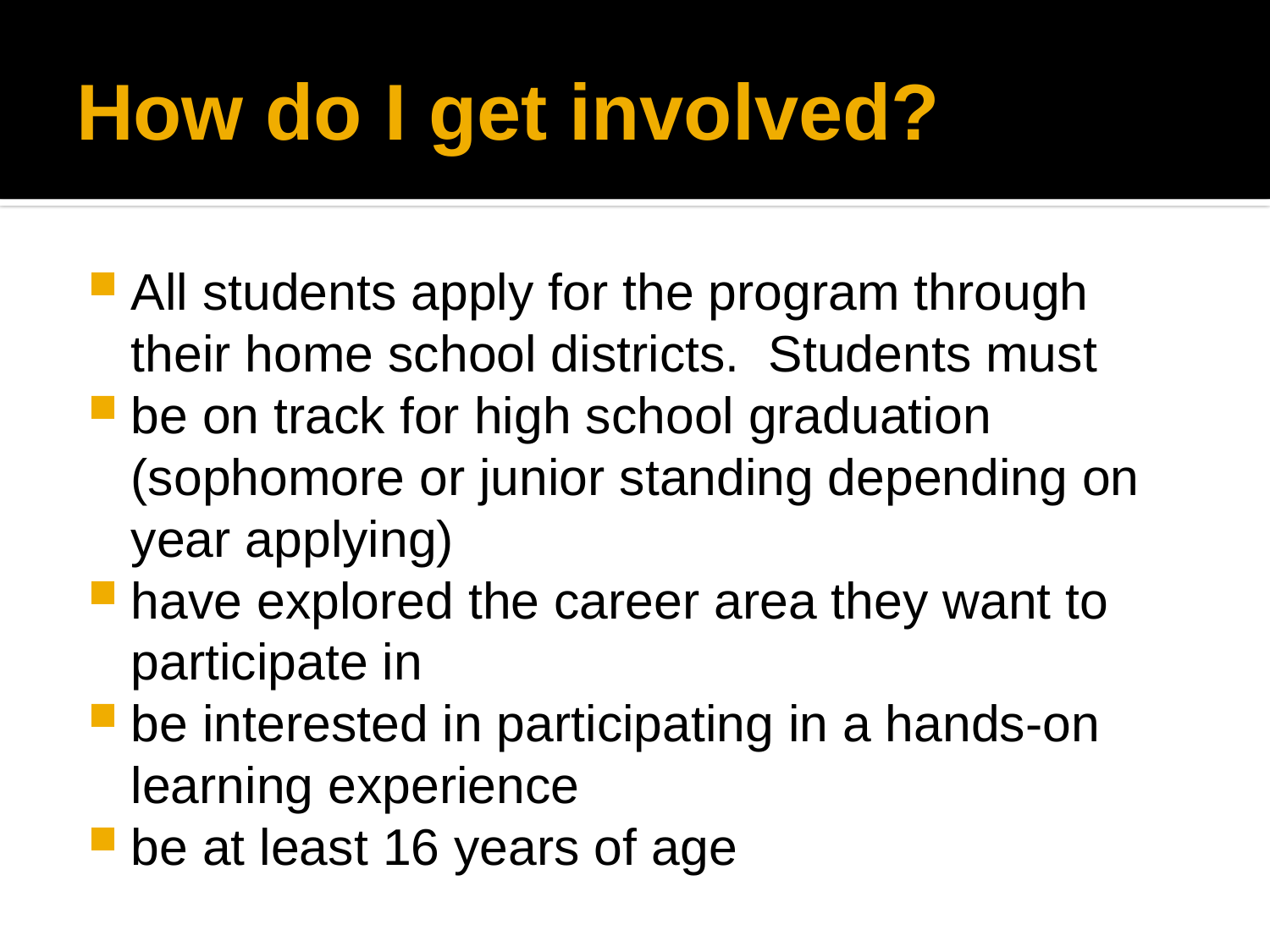

# How do I get involved?
All students apply for the program through their home school districts.  Students must
be on track for high school graduation (sophomore or junior standing depending on year applying)
have explored the career area they want to participate in
be interested in participating in a hands-on learning experience
be at least 16 years of age